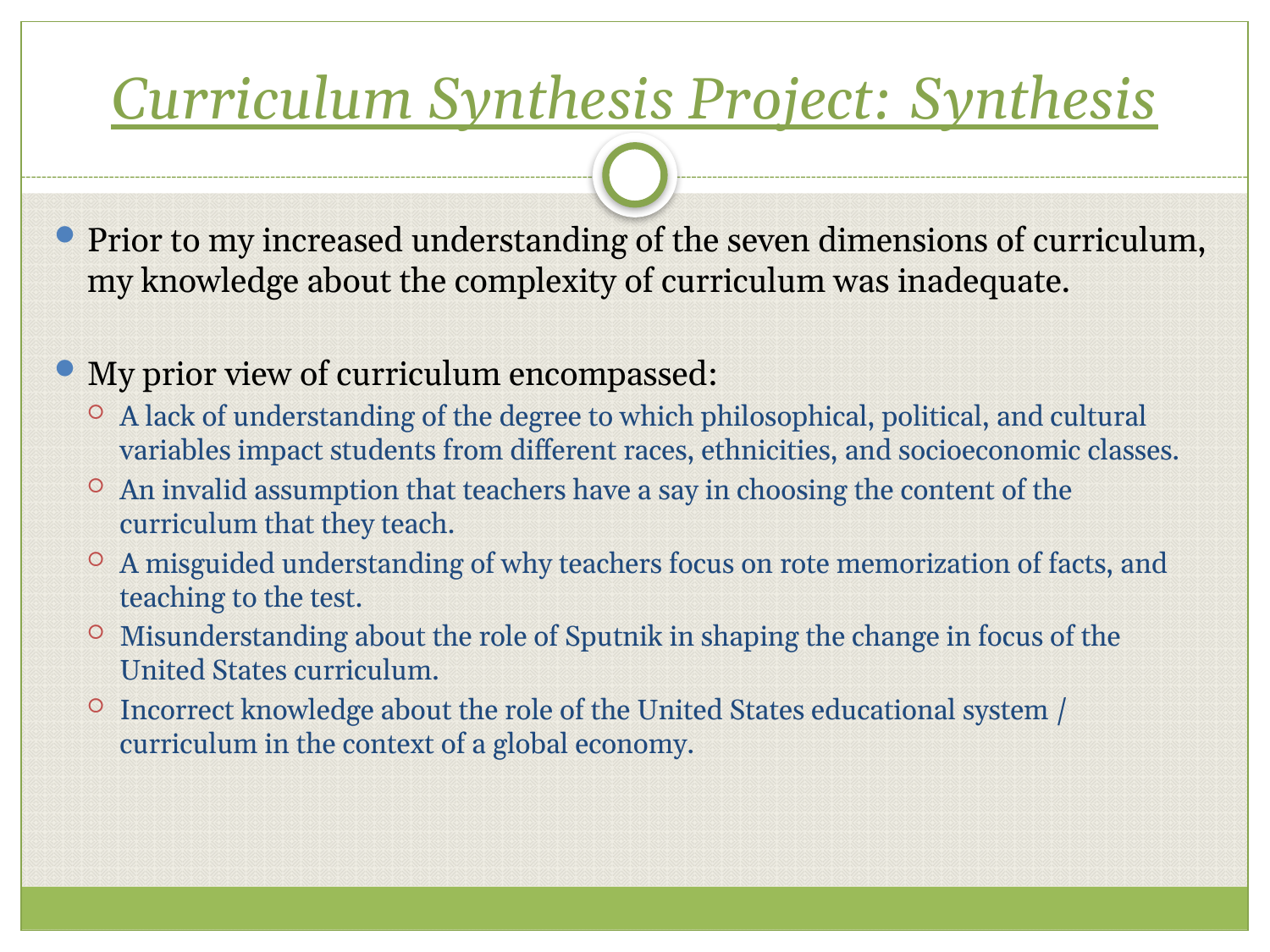

# Curriculum Synthesis Project: Synthesis
Prior to my increased understanding of the seven dimensions of curriculum, my knowledge about the complexity of curriculum was inadequate.

My prior view of curriculum encompassed:
A lack of understanding of the degree to which philosophical, political, and cultural variables impact students from different races, ethnicities, and socioeconomic classes.
An invalid assumption that teachers have a say in choosing the content of the curriculum that they teach.
A misguided understanding of why teachers focus on rote memorization of facts, and teaching to the test.
Misunderstanding about the role of Sputnik in shaping the change in focus of the United States curriculum.
Incorrect knowledge about the role of the United States educational system / curriculum in the context of a global economy.